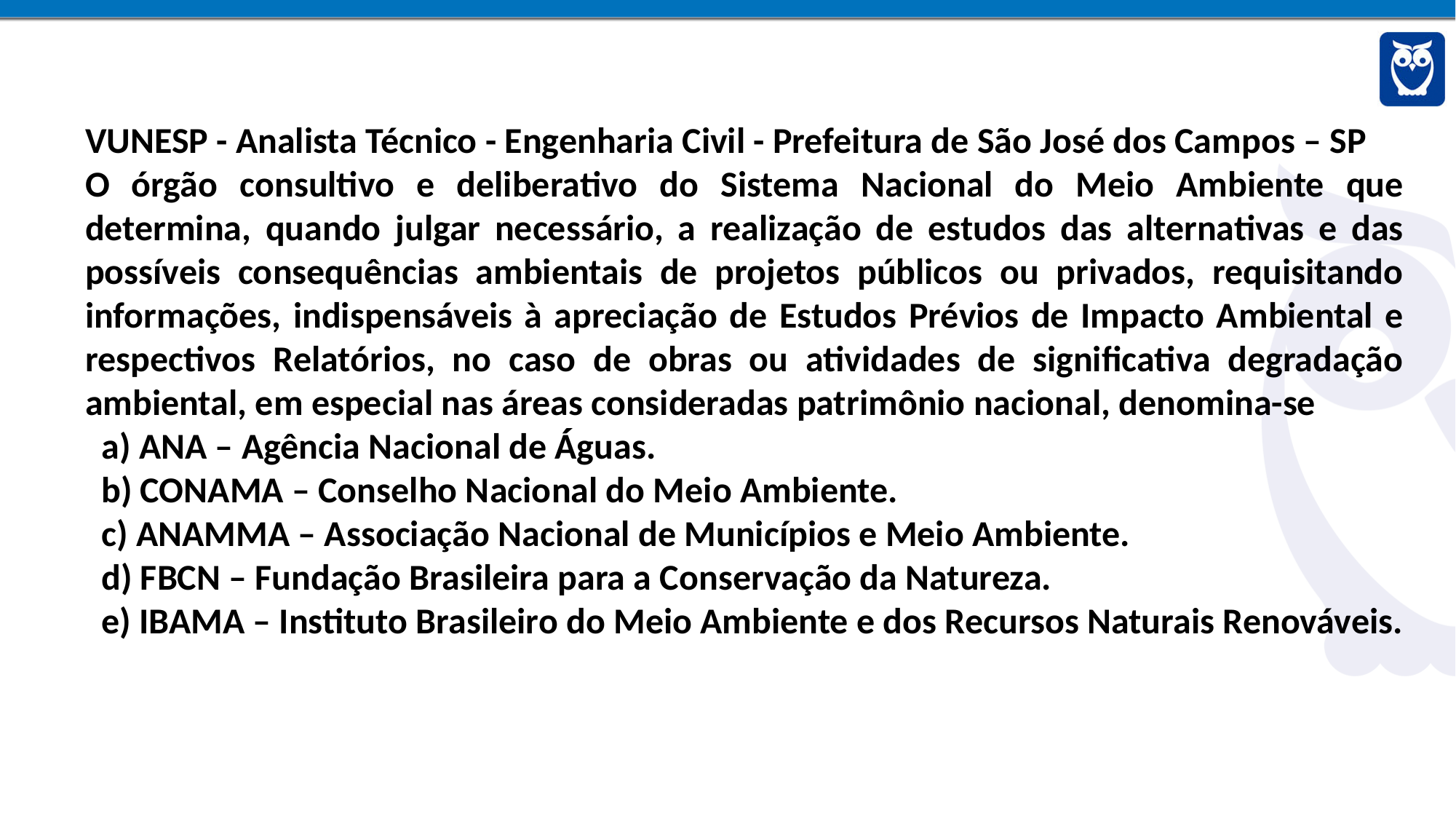

VUNESP - Analista Técnico - Engenharia Civil - Prefeitura de São José dos Campos – SP
O órgão consultivo e deliberativo do Sistema Nacional do Meio Ambiente que determina, quando julgar necessário, a realização de estudos das alternativas e das possíveis consequências ambientais de projetos públicos ou privados, requisitando informações, indispensáveis à apreciação de Estudos Prévios de Impacto Ambiental e respectivos Relatórios, no caso de obras ou atividades de significativa degradação ambiental, em especial nas áreas consideradas patrimônio nacional, denomina-se
  a) ANA – Agência Nacional de Águas.
  b) CONAMA – Conselho Nacional do Meio Ambiente.
  c) ANAMMA – Associação Nacional de Municípios e Meio Ambiente.
  d) FBCN – Fundação Brasileira para a Conservação da Natureza.
  e) IBAMA – Instituto Brasileiro do Meio Ambiente e dos Recursos Naturais Renováveis.